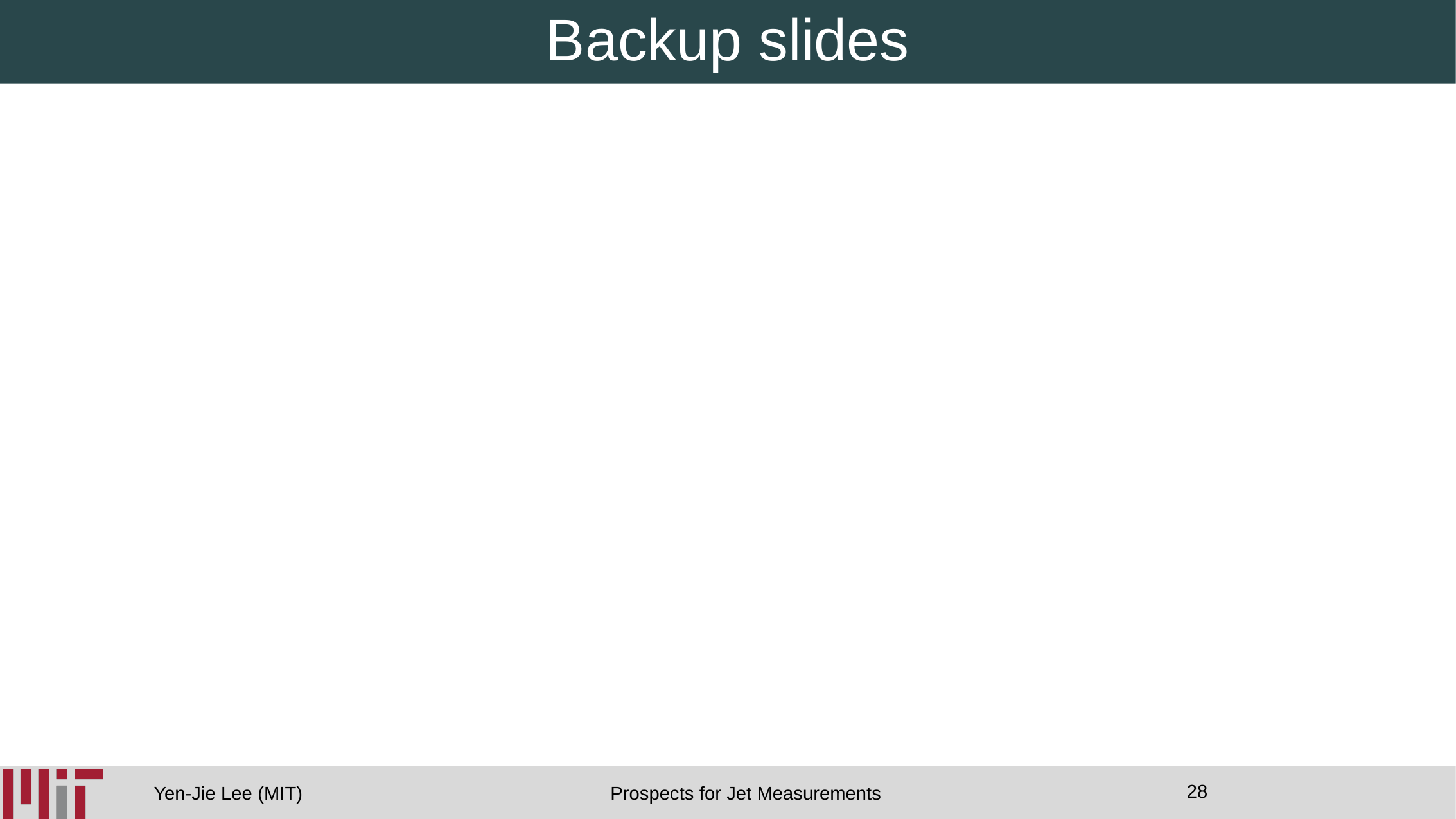

# Backup slides
28
Prospects for Jet Measurements